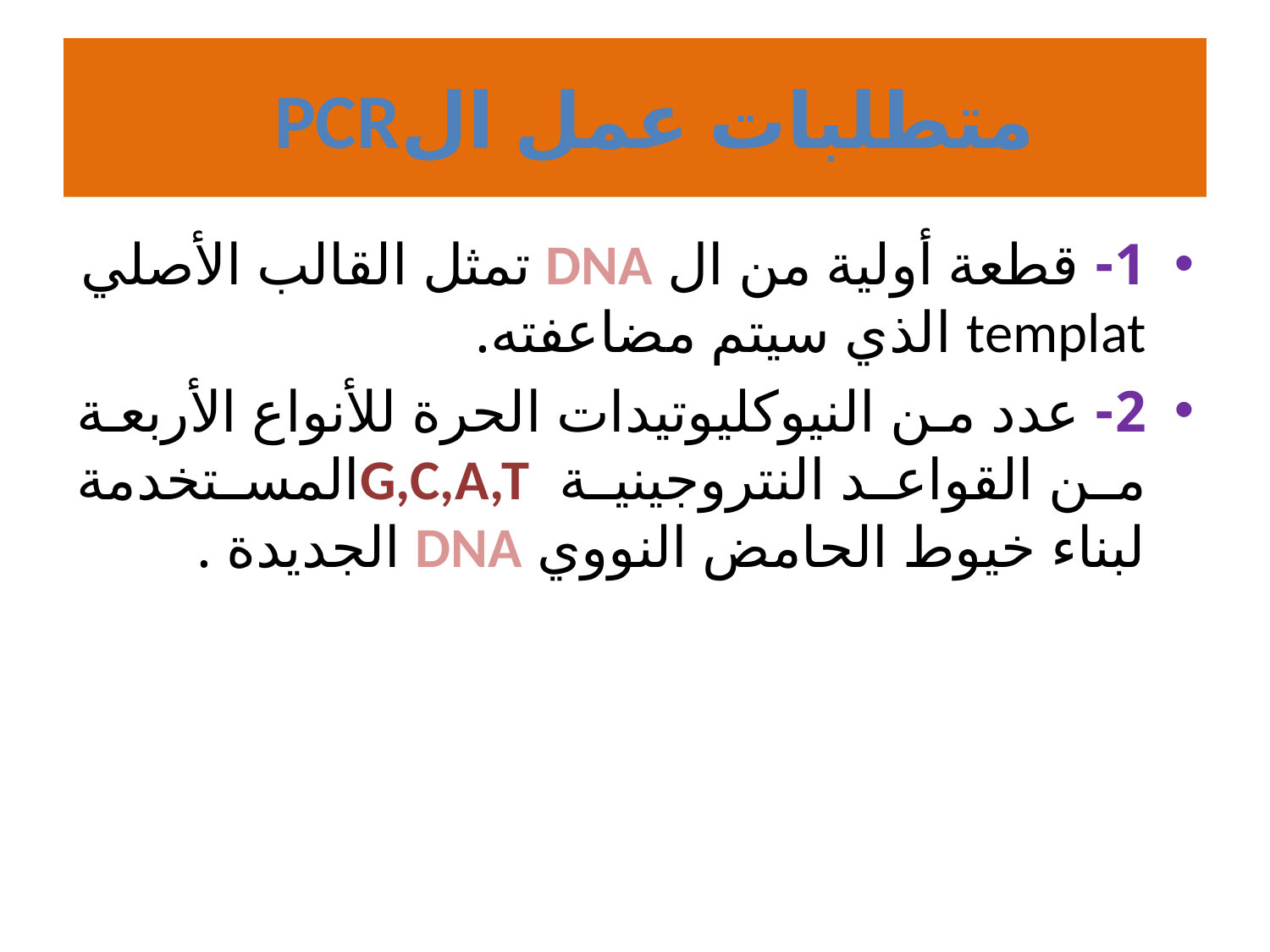

# متطلبات عمل الPCR
1- قطعة أولية من ال DNA تمثل القالب الأصلي templat الذي سيتم مضاعفته.
2- عدد من النيوكليوتيدات الحرة للأنواع الأربعة من القواعد النتروجينية  G,C,A,Tالمستخدمة لبناء خيوط الحامض النووي DNA الجديدة .